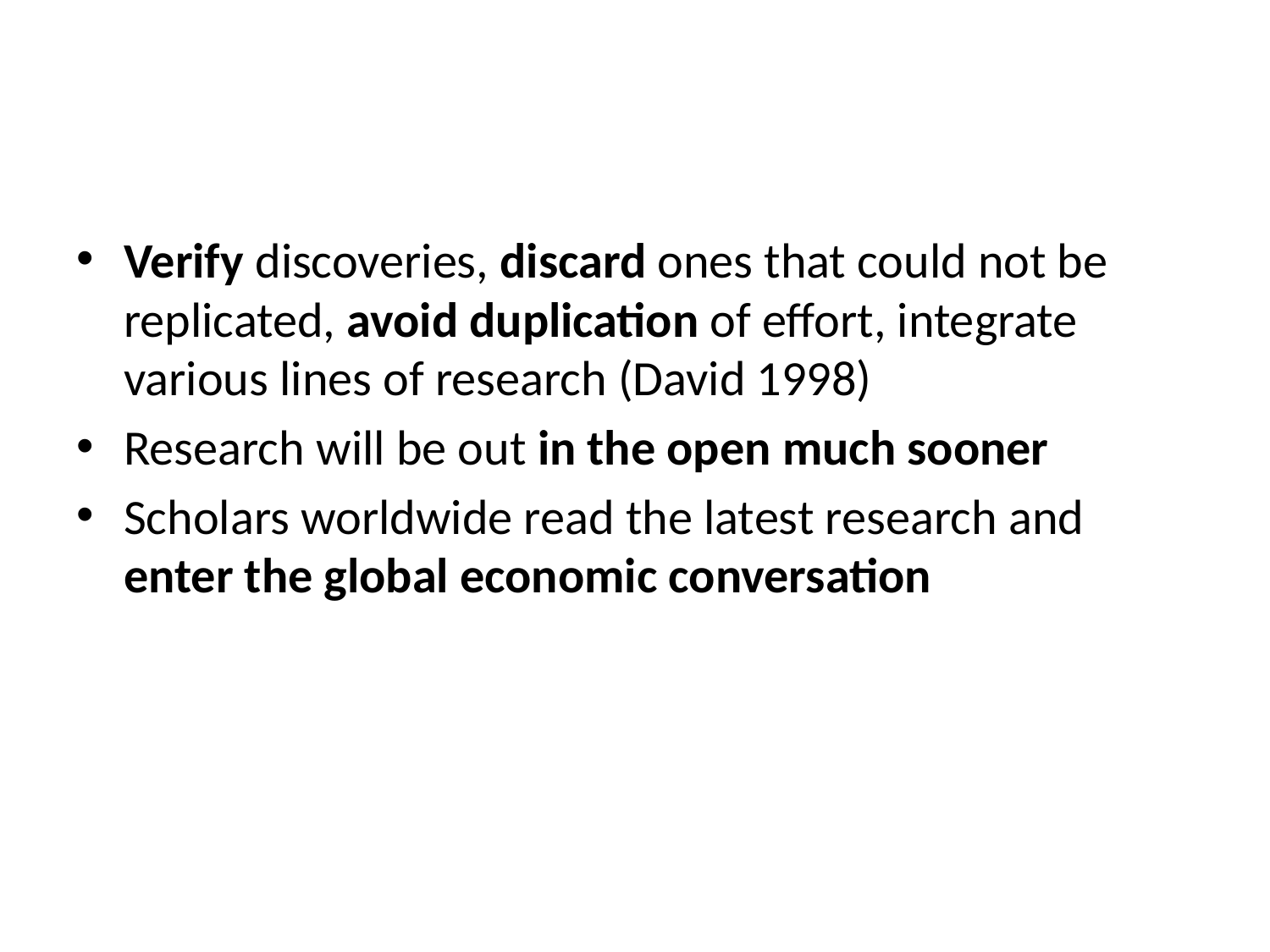

Verify discoveries, discard ones that could not be replicated, avoid duplication of effort, integrate various lines of research (David 1998)
Research will be out in the open much sooner
Scholars worldwide read the latest research and enter the global economic conversation